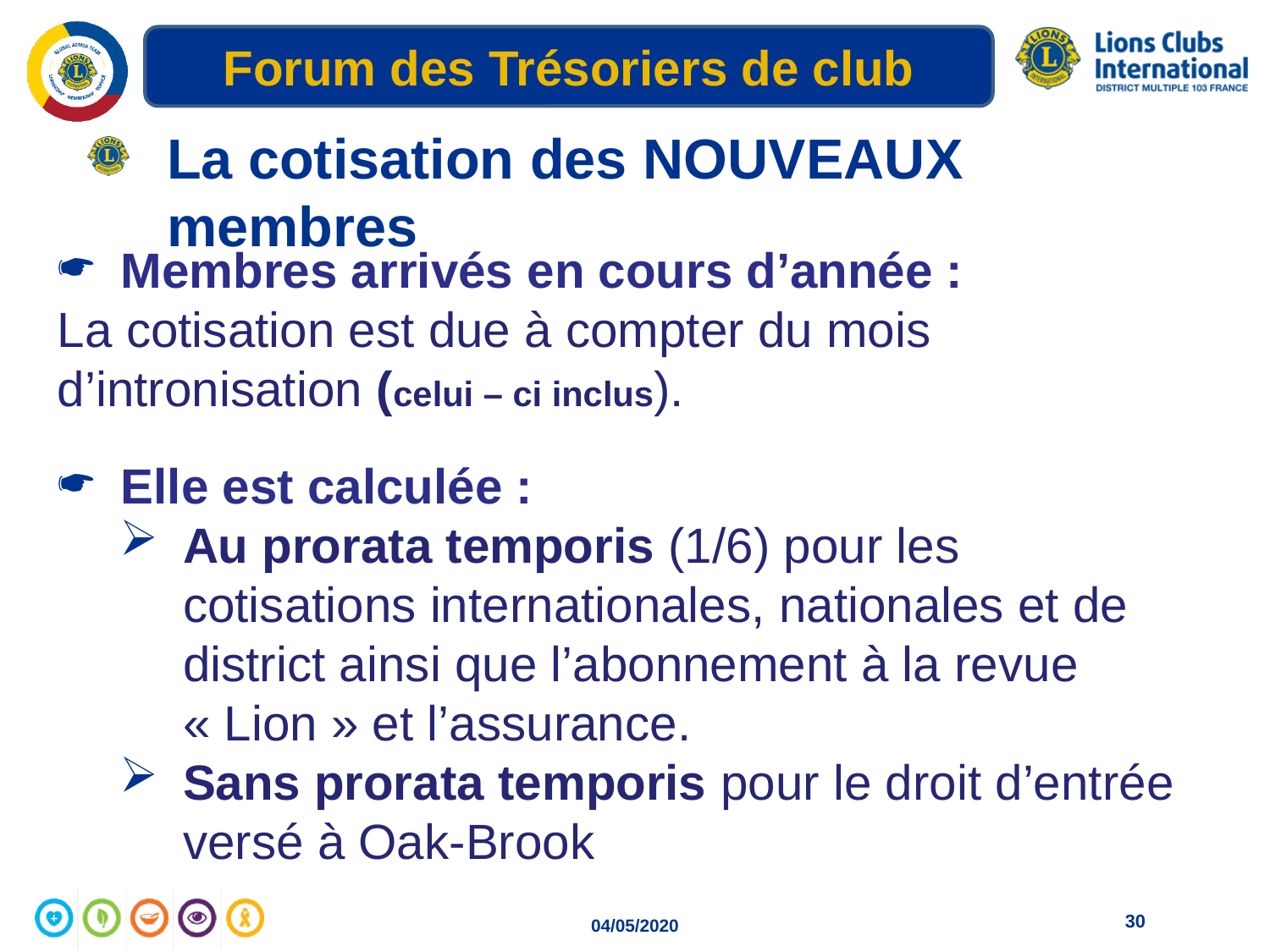

La cotisation des NOUVEAUX membres

Membres arrivés en cours d’année :
La cotisation est due à compter du mois d’intronisation (celui – ci inclus).

Elle est calculée :
Au prorata temporis (1/6) pour les cotisations internationales, nationales et de district ainsi que l’abonnement à la revue « Lion » et l’assurance.
Sans prorata temporis pour le droit d’entrée versé à Oak-Brook
30
04/05/2020